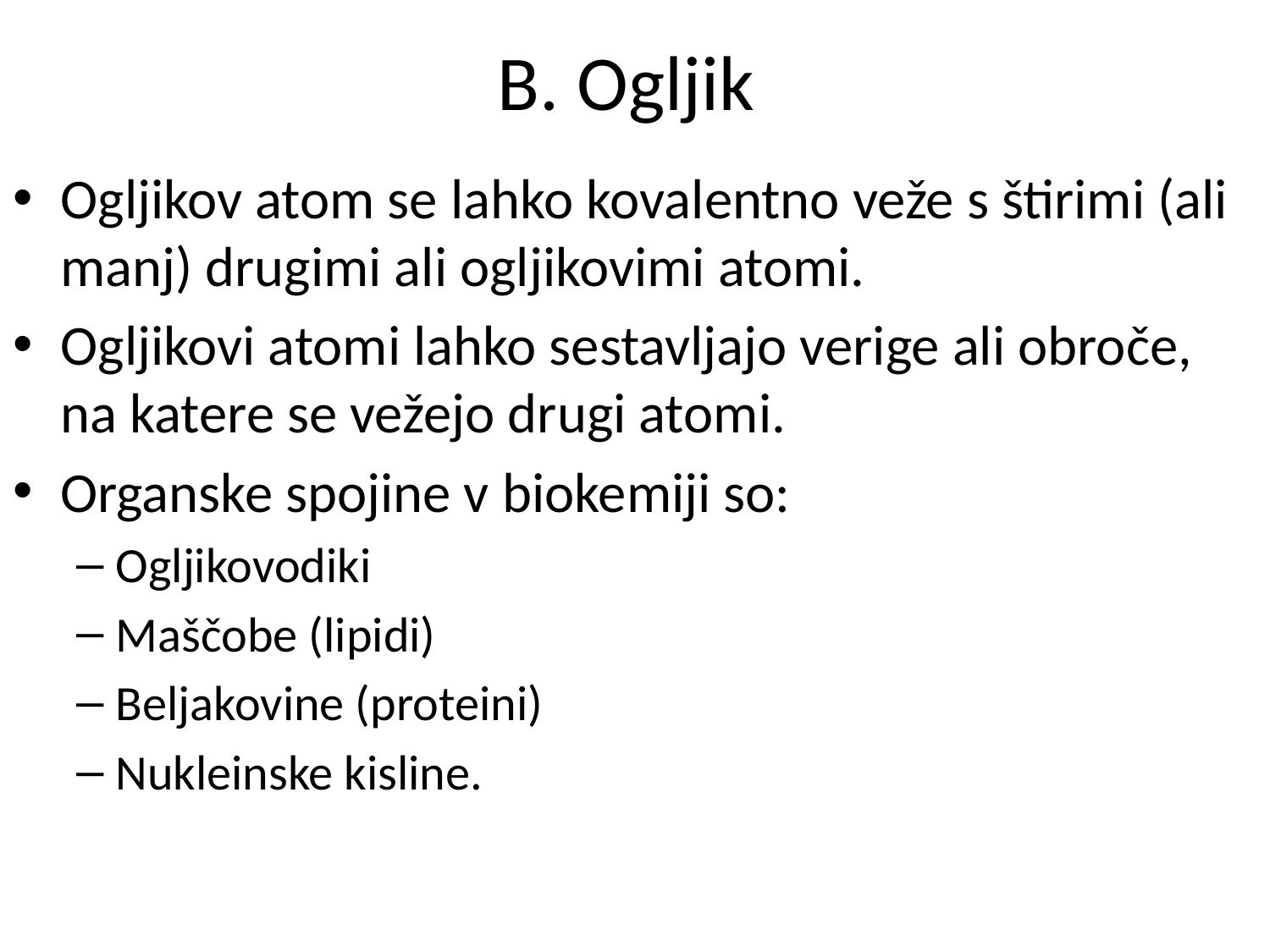

# B. Ogljik
Ogljikov atom se lahko kovalentno veže s štirimi (ali manj) drugimi ali ogljikovimi atomi.
Ogljikovi atomi lahko sestavljajo verige ali obroče, na katere se vežejo drugi atomi.
Organske spojine v biokemiji so:
Ogljikovodiki
Maščobe (lipidi)
Beljakovine (proteini)
Nukleinske kisline.